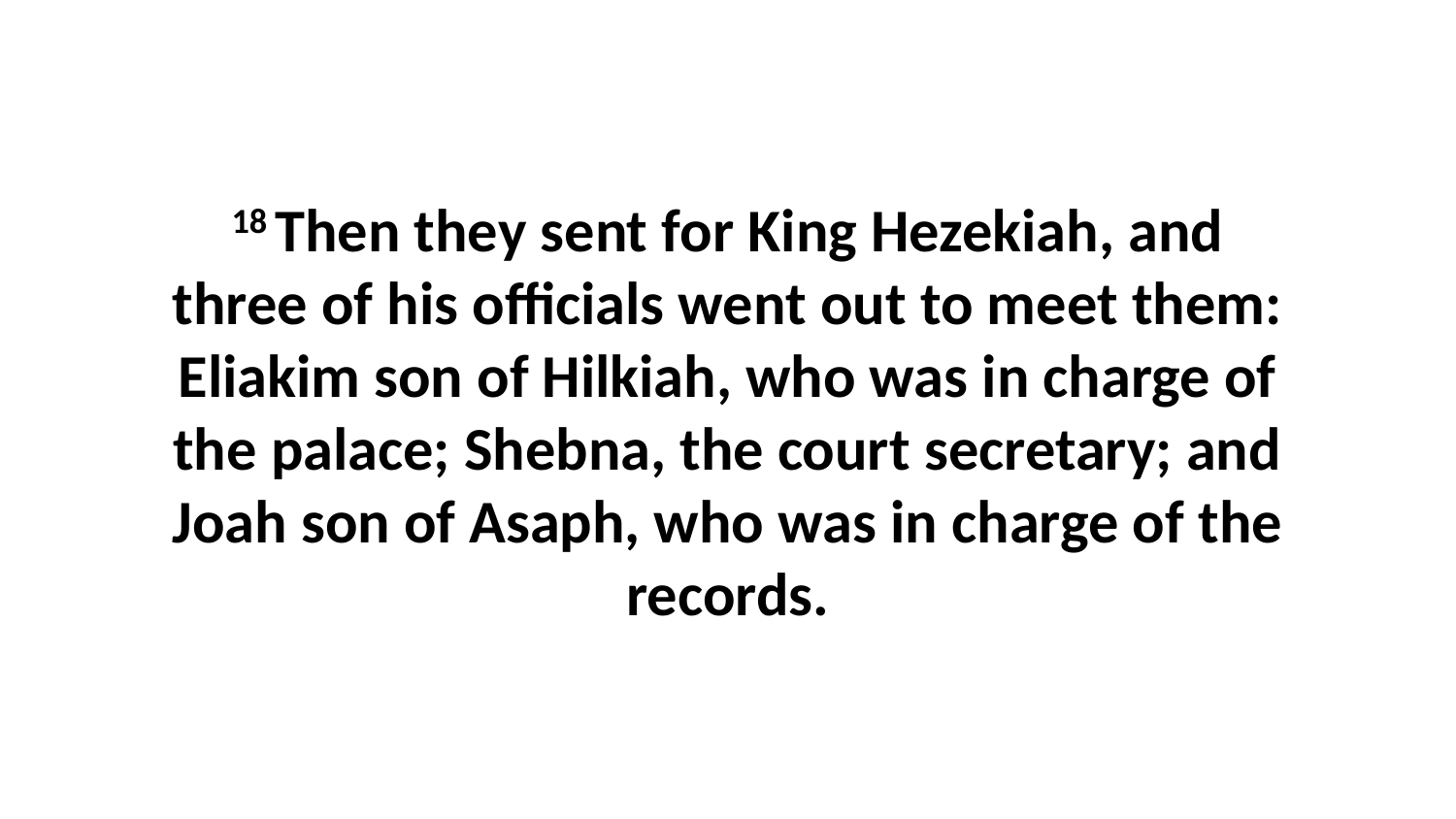

18 Then they sent for King Hezekiah, and three of his officials went out to meet them: Eliakim son of Hilkiah, who was in charge of the palace; Shebna, the court secretary; and Joah son of Asaph, who was in charge of the records.